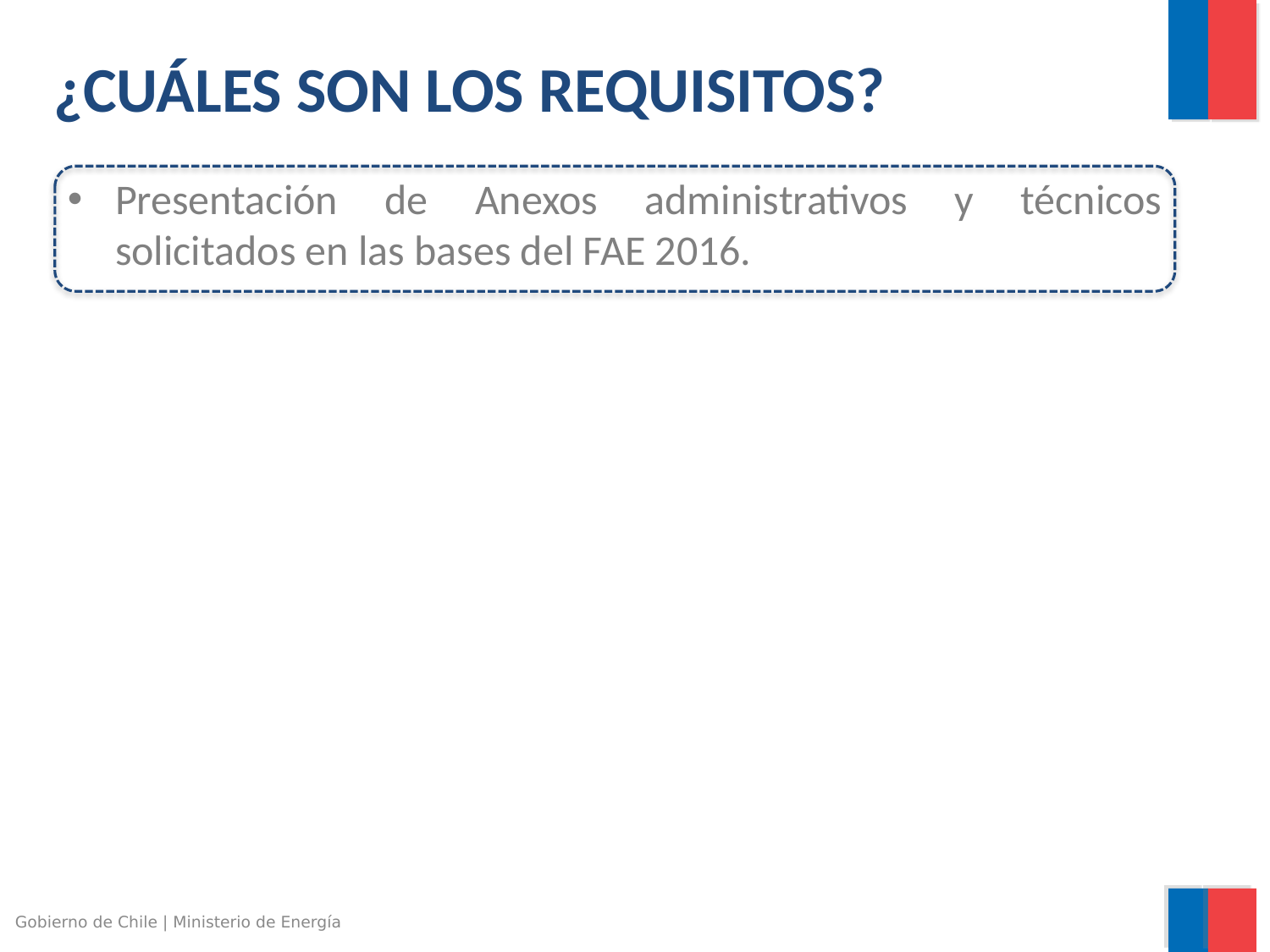

# ¿CUÁLES SON LOS REQUISITOS?

Presentación de Anexos administrativos y técnicos solicitados en las bases del FAE 2016.

Gobierno de Chile | Ministerio de Energía